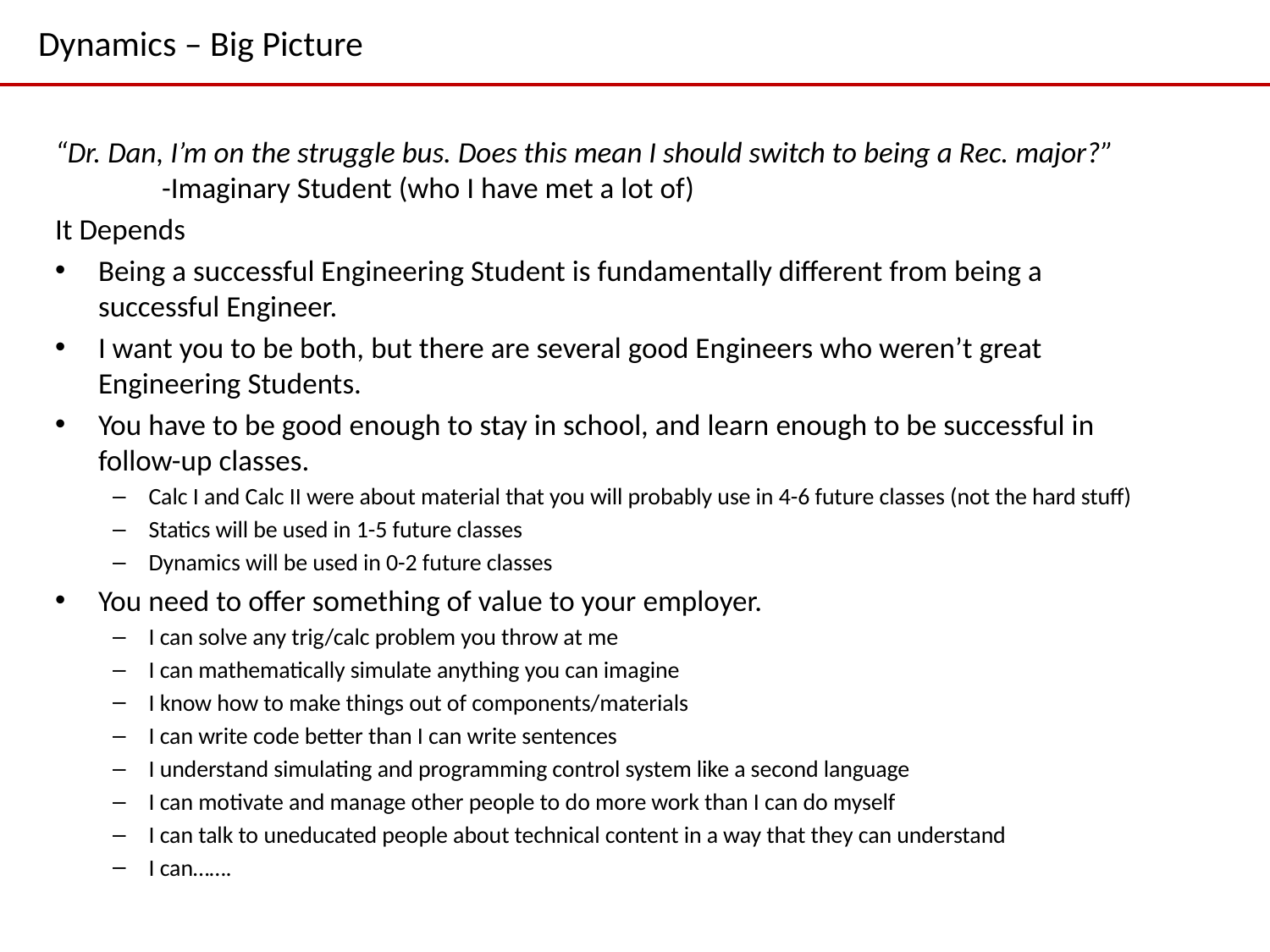

# Dynamics – Big Picture

“Dr. Dan, I’m on the struggle bus. Does this mean I should switch to being a Rec. major?”
	-Imaginary Student (who I have met a lot of)
It Depends
Being a successful Engineering Student is fundamentally different from being a successful Engineer.
I want you to be both, but there are several good Engineers who weren’t great Engineering Students.
You have to be good enough to stay in school, and learn enough to be successful in follow-up classes.
Calc I and Calc II were about material that you will probably use in 4-6 future classes (not the hard stuff)
Statics will be used in 1-5 future classes
Dynamics will be used in 0-2 future classes
You need to offer something of value to your employer.
I can solve any trig/calc problem you throw at me
I can mathematically simulate anything you can imagine
I know how to make things out of components/materials
I can write code better than I can write sentences
I understand simulating and programming control system like a second language
I can motivate and manage other people to do more work than I can do myself
I can talk to uneducated people about technical content in a way that they can understand
I can…….